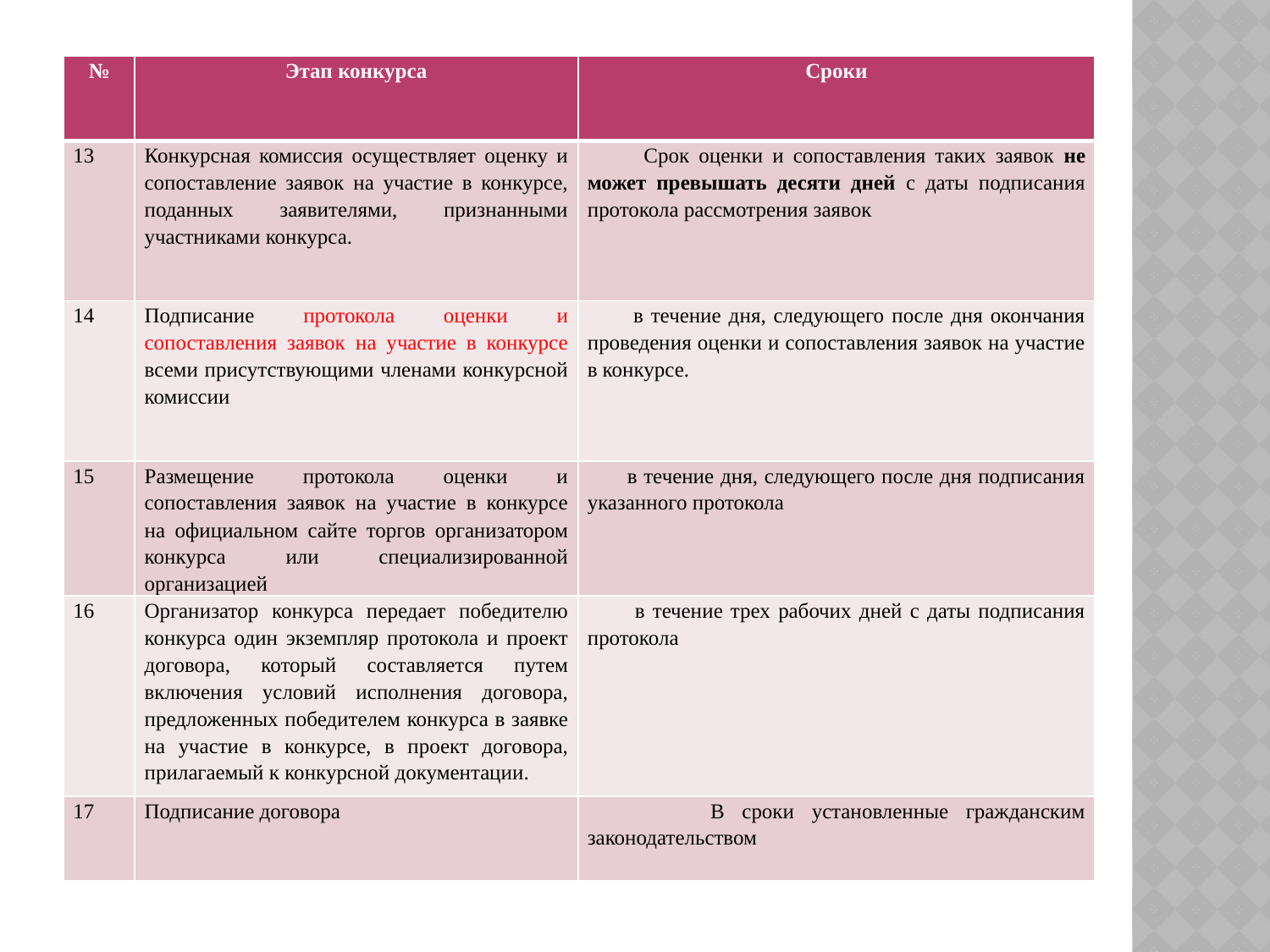

| № | Этап конкурса | Сроки |
| --- | --- | --- |
| 13 | Конкурсная комиссия осуществляет оценку и сопоставление заявок на участие в конкурсе, поданных заявителями, признанными участниками конкурса. | Срок оценки и сопоставления таких заявок не может превышать десяти дней с даты подписания протокола рассмотрения заявок |
| 14 | Подписание протокола оценки и сопоставления заявок на участие в конкурсе всеми присутствующими членами конкурсной комиссии | в течение дня, следующего после дня окончания проведения оценки и сопоставления заявок на участие в конкурсе. |
| 15 | Размещение протокола оценки и сопоставления заявок на участие в конкурсе на официальном сайте торгов организатором конкурса или специализированной организацией | в течение дня, следующего после дня подписания указанного протокола |
| 16 | Организатор конкурса передает победителю конкурса один экземпляр протокола и проект договора, который составляется путем включения условий исполнения договора, предложенных победителем конкурса в заявке на участие в конкурсе, в проект договора, прилагаемый к конкурсной документации. | в течение трех рабочих дней с даты подписания протокола |
| 17 | Подписание договора | В сроки установленные гражданским законодательством |